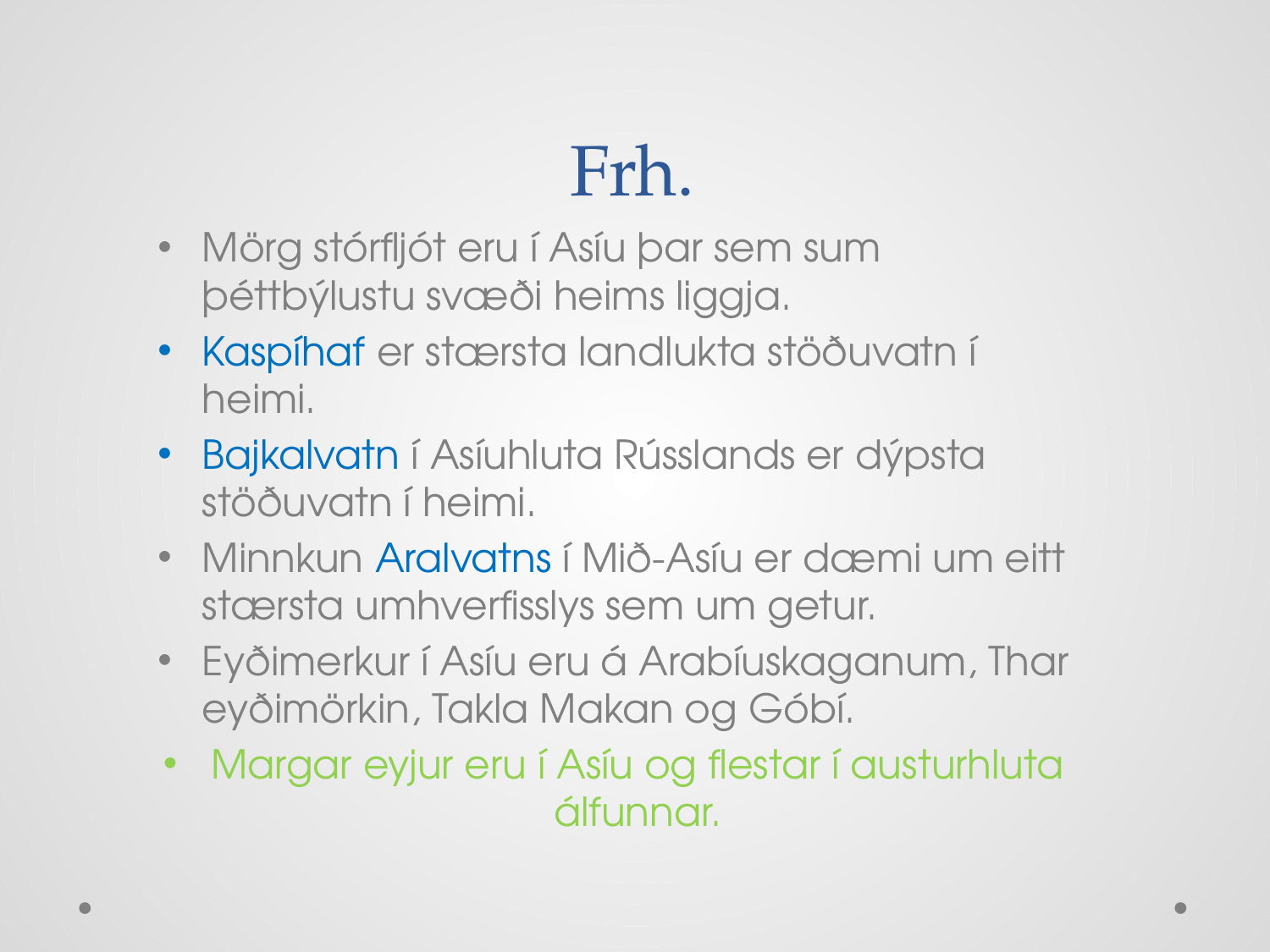

# Frh.
Mörg stórfljót eru í Asíu þar sem sum þéttbýlustu svæði heims liggja.
Kaspíhaf er stærsta landlukta stöðuvatn í heimi.
Bajkalvatn í Asíuhluta Rússlands er dýpsta stöðuvatn í heimi.
Minnkun Aralvatns í Mið-Asíu er dæmi um eitt stærsta umhverfisslys sem um getur.
Eyðimerkur í Asíu eru á Arabíuskaganum, Thar eyðimörkin, Takla Makan og Góbí.
Margar eyjur eru í Asíu og flestar í austurhluta álfunnar.